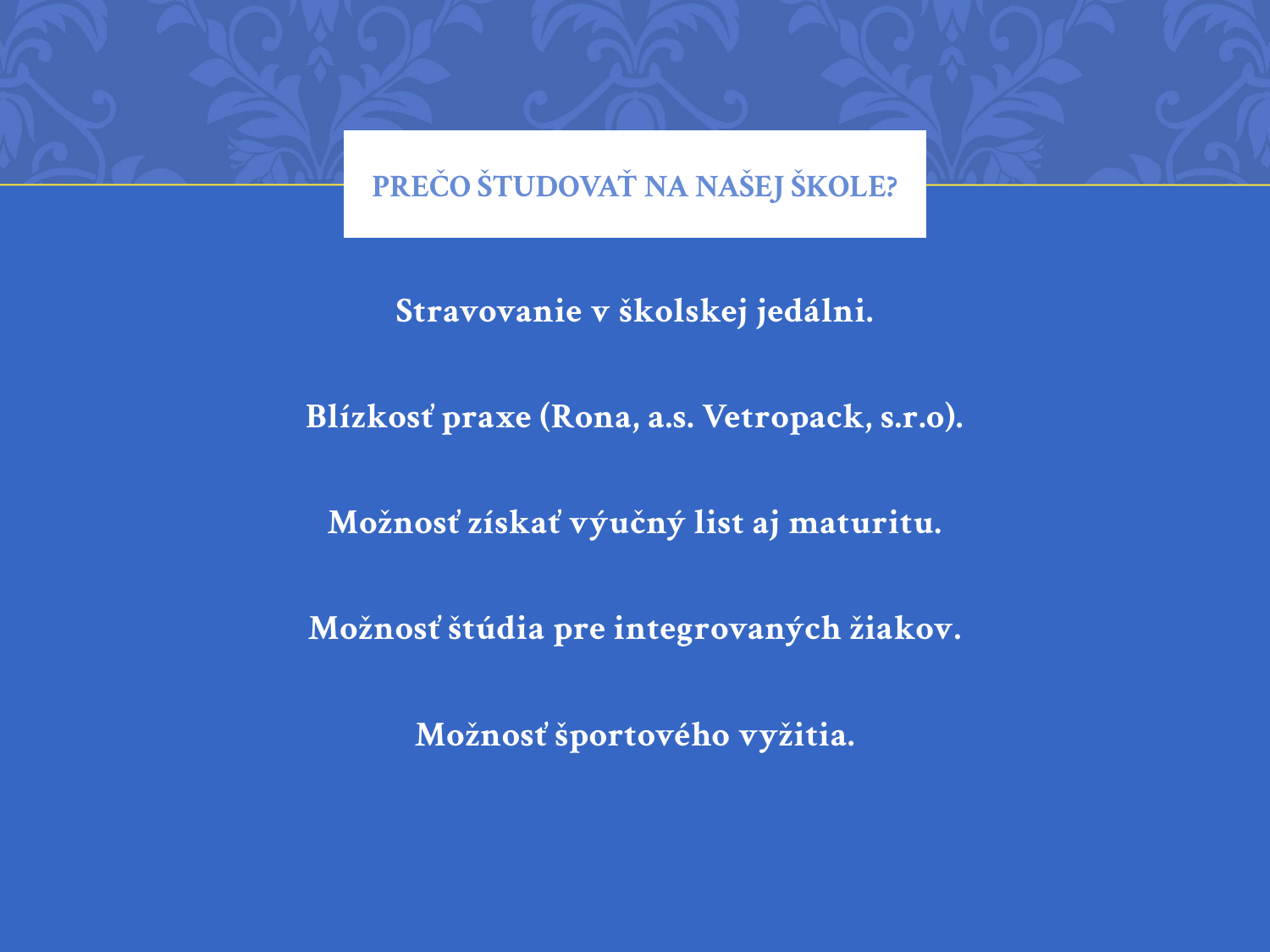

# Prečo študovať na našej škole?
Stravovanie v školskej jedálni.

Blízkosť praxe (Rona, a.s. Vetropack, s.r.o).

Možnosť získať výučný list aj maturitu.

Možnosť štúdia pre integrovaných žiakov.

Možnosť športového vyžitia.